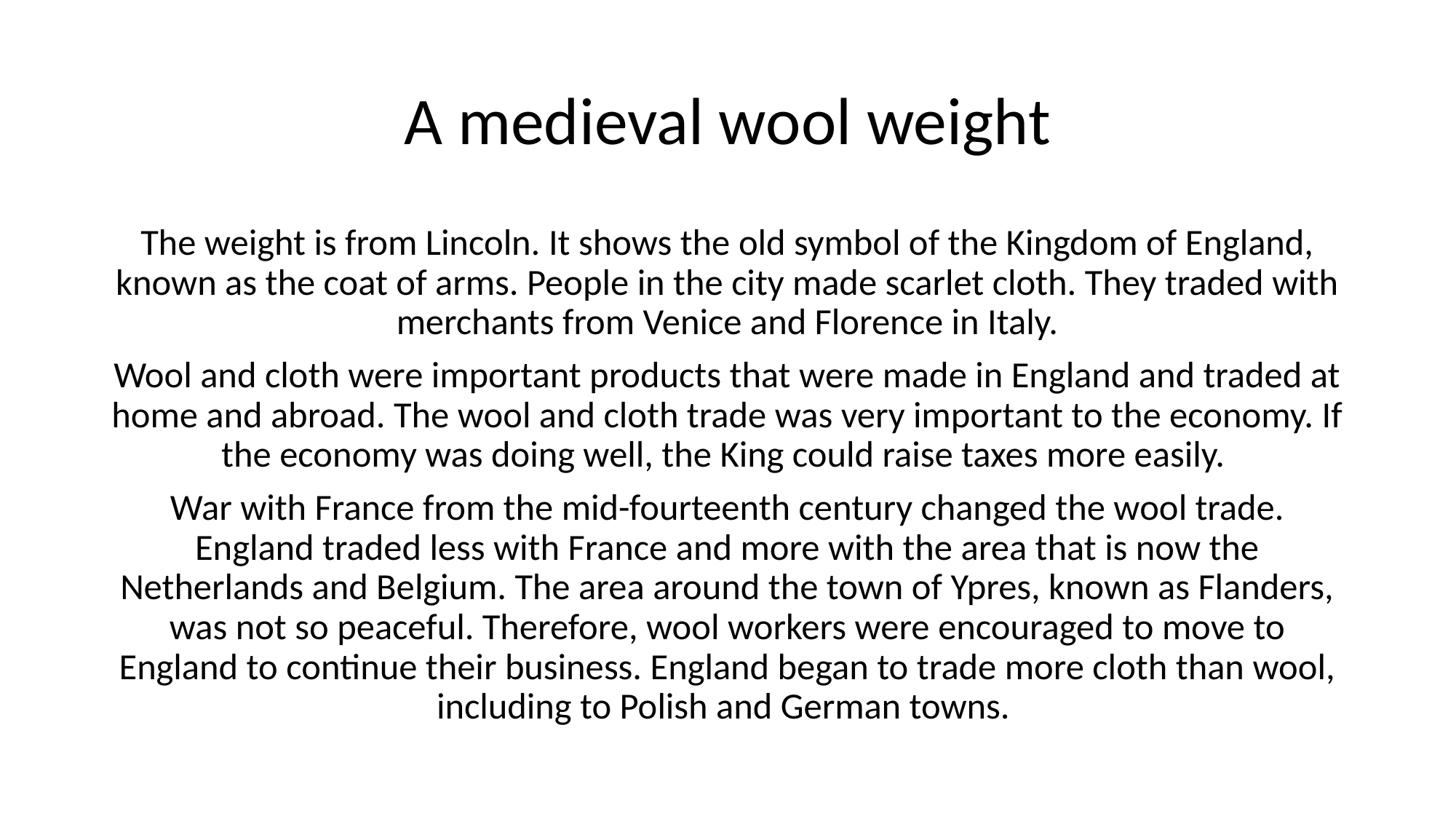

# A medieval wool weight
The weight is from Lincoln. It shows the old symbol of the Kingdom of England, known as the coat of arms. People in the city made scarlet cloth. They traded with merchants from Venice and Florence in Italy.
Wool and cloth were important products that were made in England and traded at home and abroad. The wool and cloth trade was very important to the economy. If the economy was doing well, the King could raise taxes more easily.
War with France from the mid-fourteenth century changed the wool trade. England traded less with France and more with the area that is now the Netherlands and Belgium. The area around the town of Ypres, known as Flanders, was not so peaceful. Therefore, wool workers were encouraged to move to England to continue their business. England began to trade more cloth than wool, including to Polish and German towns.